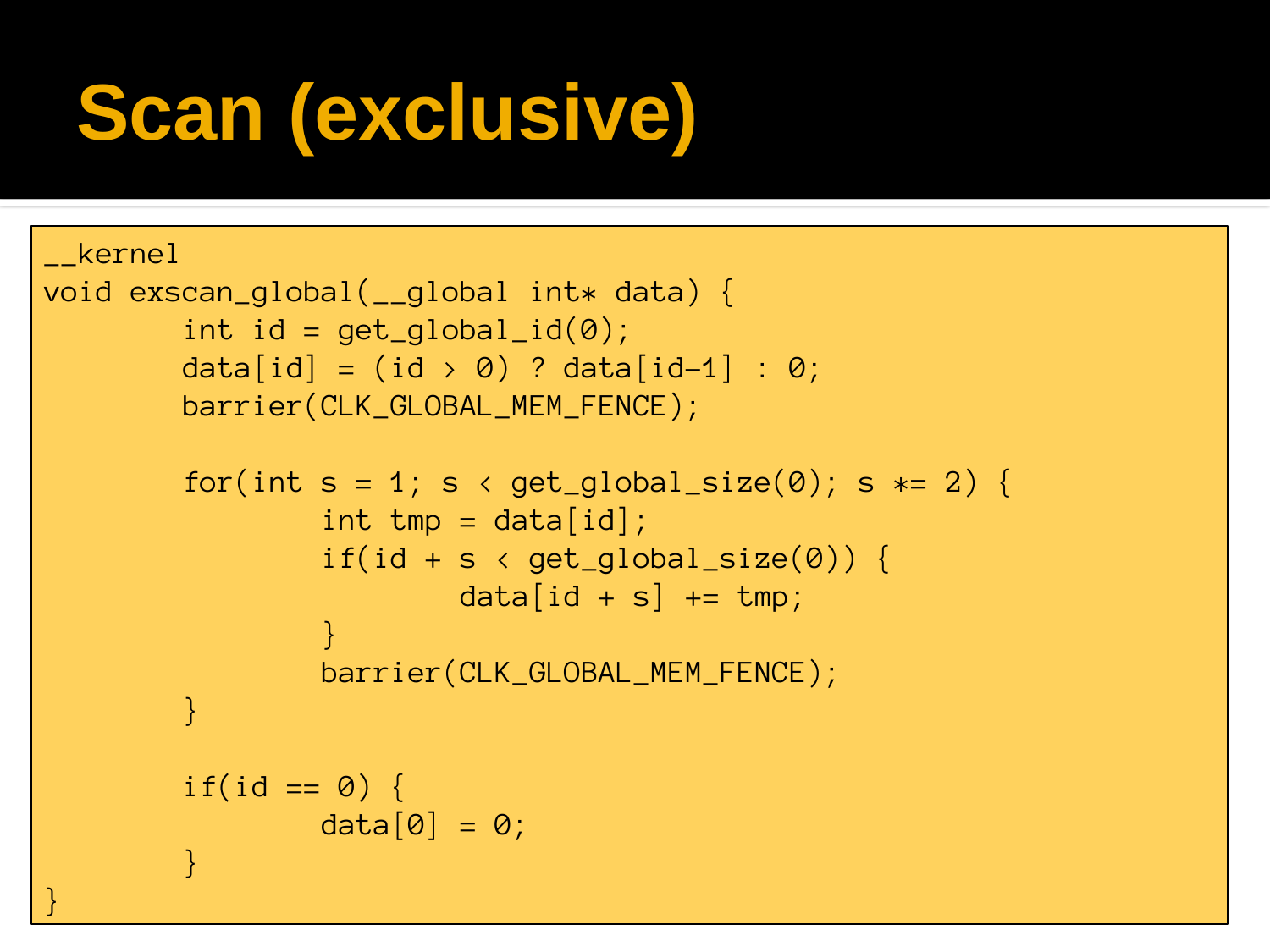

# Scan (exclusive)
__kernel
void exscan_global(__global int* data) {
        int id = get_global_id(0);
        data[id] = (id > 0) ? data[id-1] : 0;
        barrier(CLK_GLOBAL_MEM_FENCE);

        for(int s = 1; s < get_global_size(0); s *= 2) {
                int tmp = data[id];
                if(id + s < get_global_size(0)) {
                        data[id + s] += tmp;
                }
                barrier(CLK_GLOBAL_MEM_FENCE);
        }

        if(id == 0) {
                data[0] = 0;
        }
}